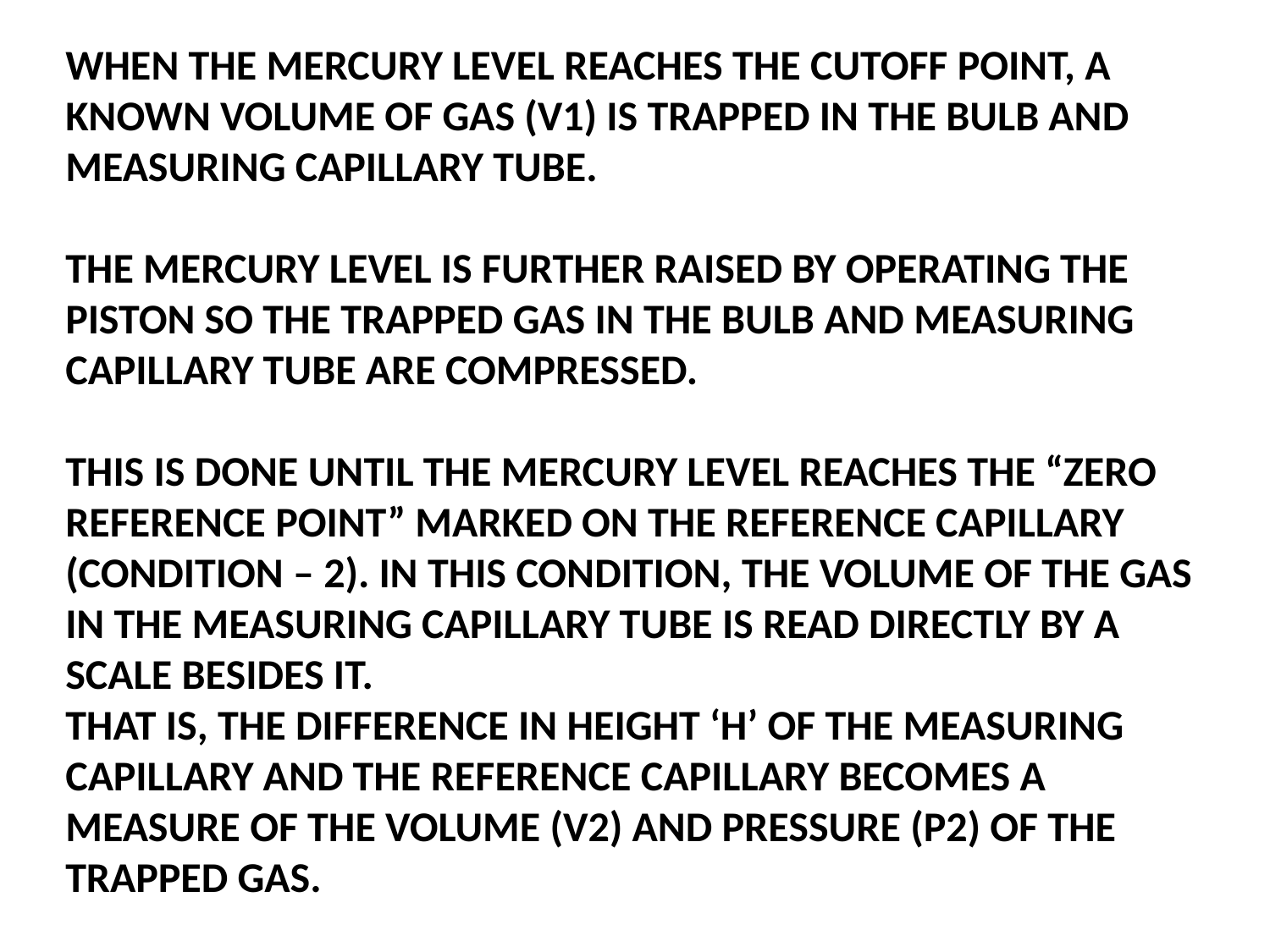

WHEN THE MERCURY LEVEL REACHES THE CUTOFF POINT, A KNOWN VOLUME OF GAS (V1) IS TRAPPED IN THE BULB AND MEASURING CAPILLARY TUBE.

THE MERCURY LEVEL IS FURTHER RAISED BY OPERATING THE PISTON SO THE TRAPPED GAS IN THE BULB AND MEASURING CAPILLARY TUBE ARE COMPRESSED.

THIS IS DONE UNTIL THE MERCURY LEVEL REACHES THE “ZERO REFERENCE POINT” MARKED ON THE REFERENCE CAPILLARY (CONDITION – 2). IN THIS CONDITION, THE VOLUME OF THE GAS IN THE MEASURING CAPILLARY TUBE IS READ DIRECTLY BY A SCALE BESIDES IT.
THAT IS, THE DIFFERENCE IN HEIGHT ‘H’ OF THE MEASURING CAPILLARY AND THE REFERENCE CAPILLARY BECOMES A MEASURE OF THE VOLUME (V2) AND PRESSURE (P2) OF THE TRAPPED GAS.